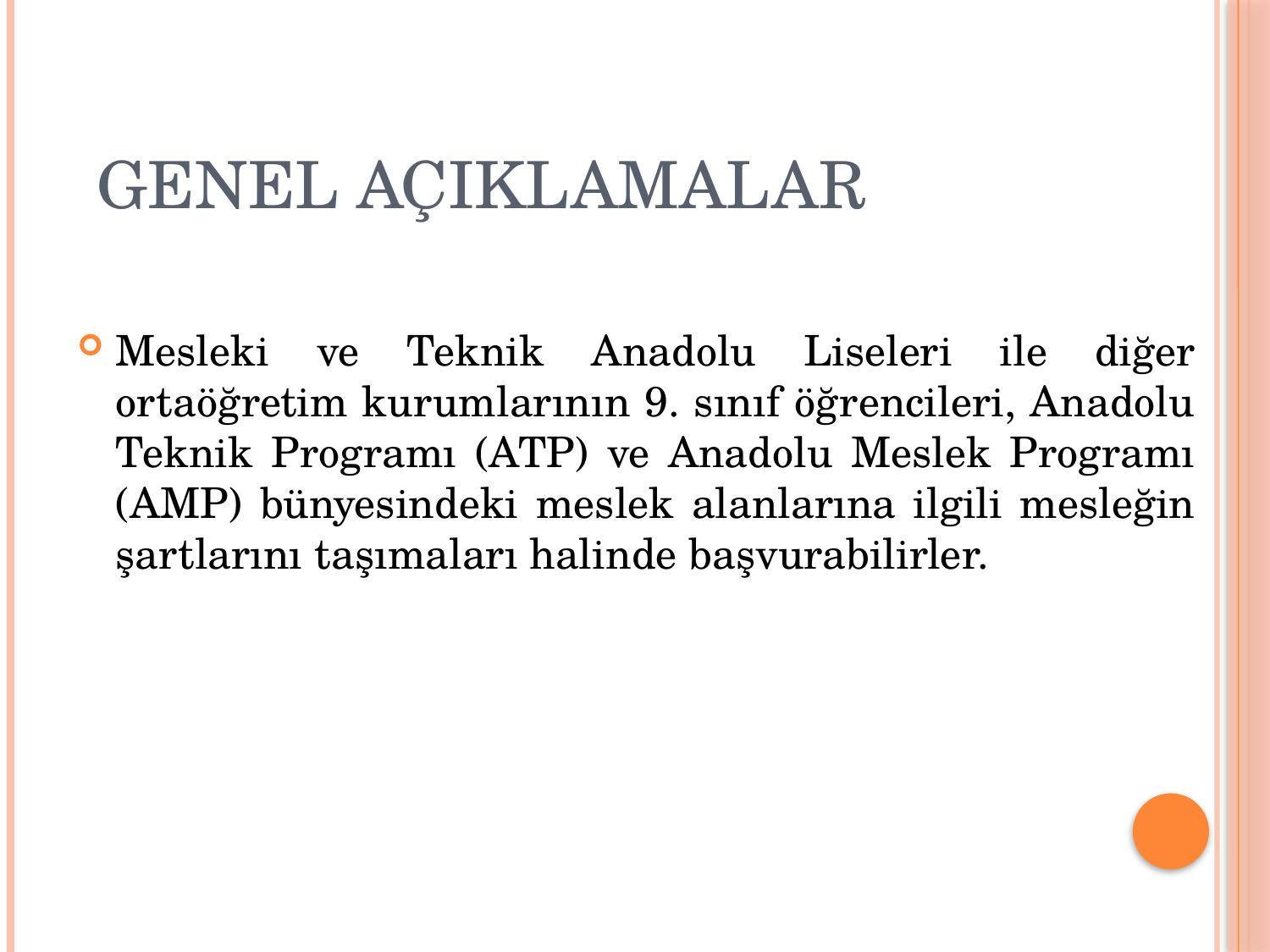

# GENEL AÇIKLAMALAR
Mesleki ve Teknik Anadolu Liseleri ile diğer ortaöğretim kurumlarının 9. sınıf öğrencileri, Anadolu Teknik Programı (ATP) ve Anadolu Meslek Programı (AMP) bünyesindeki meslek alanlarına ilgili mesleğin şartlarını taşımaları halinde başvurabilirler.